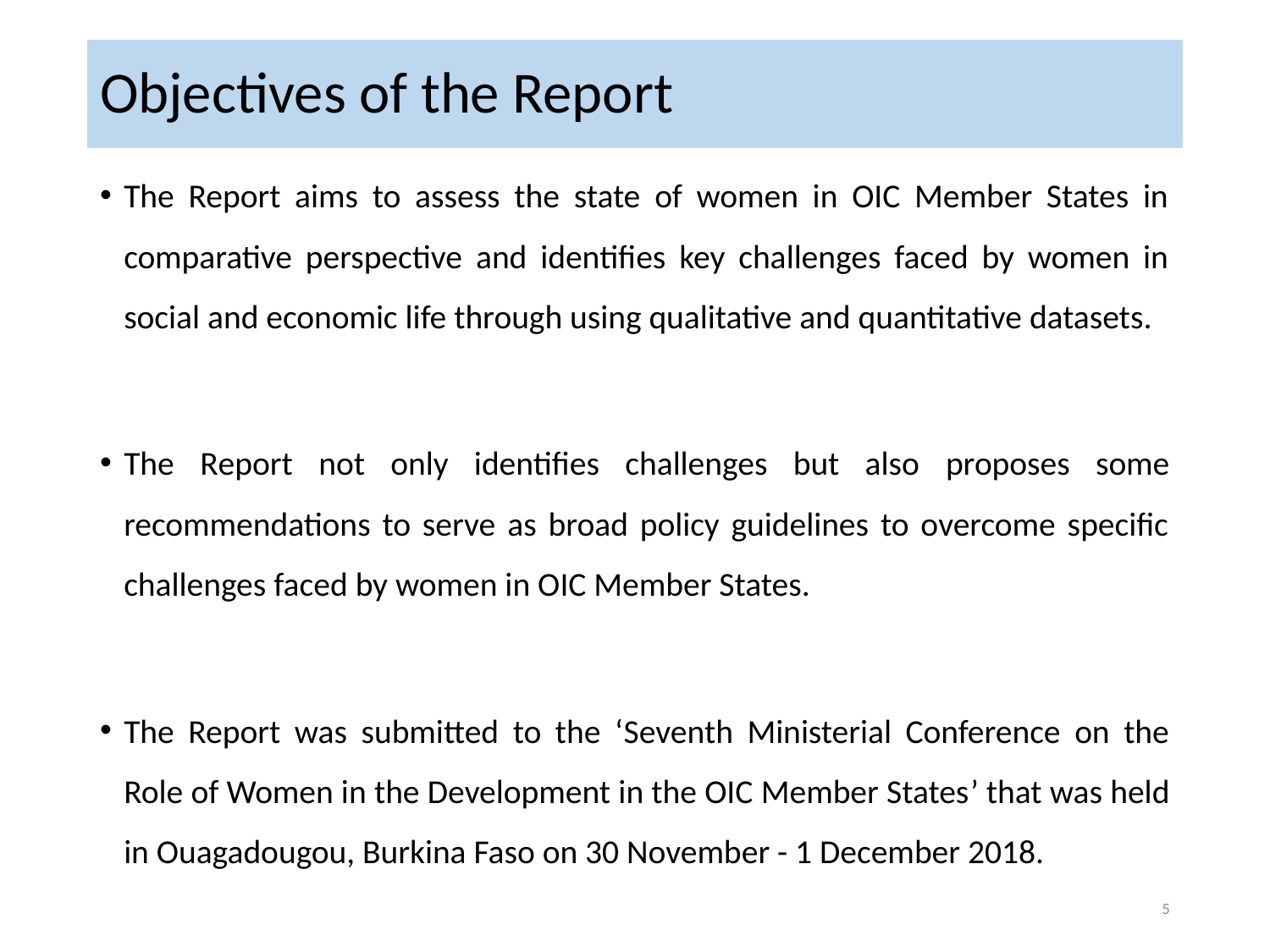

# Objectives of the Report
The Report aims to assess the state of women in OIC Member States in comparative perspective and identifies key challenges faced by women in social and economic life through using qualitative and quantitative datasets.

The Report not only identifies challenges but also proposes some recommendations to serve as broad policy guidelines to overcome specific challenges faced by women in OIC Member States.

The Report was submitted to the ‘Seventh Ministerial Conference on the Role of Women in the Development in the OIC Member States’ that was held in Ouagadougou, Burkina Faso on 30 November - 1 December 2018.
5